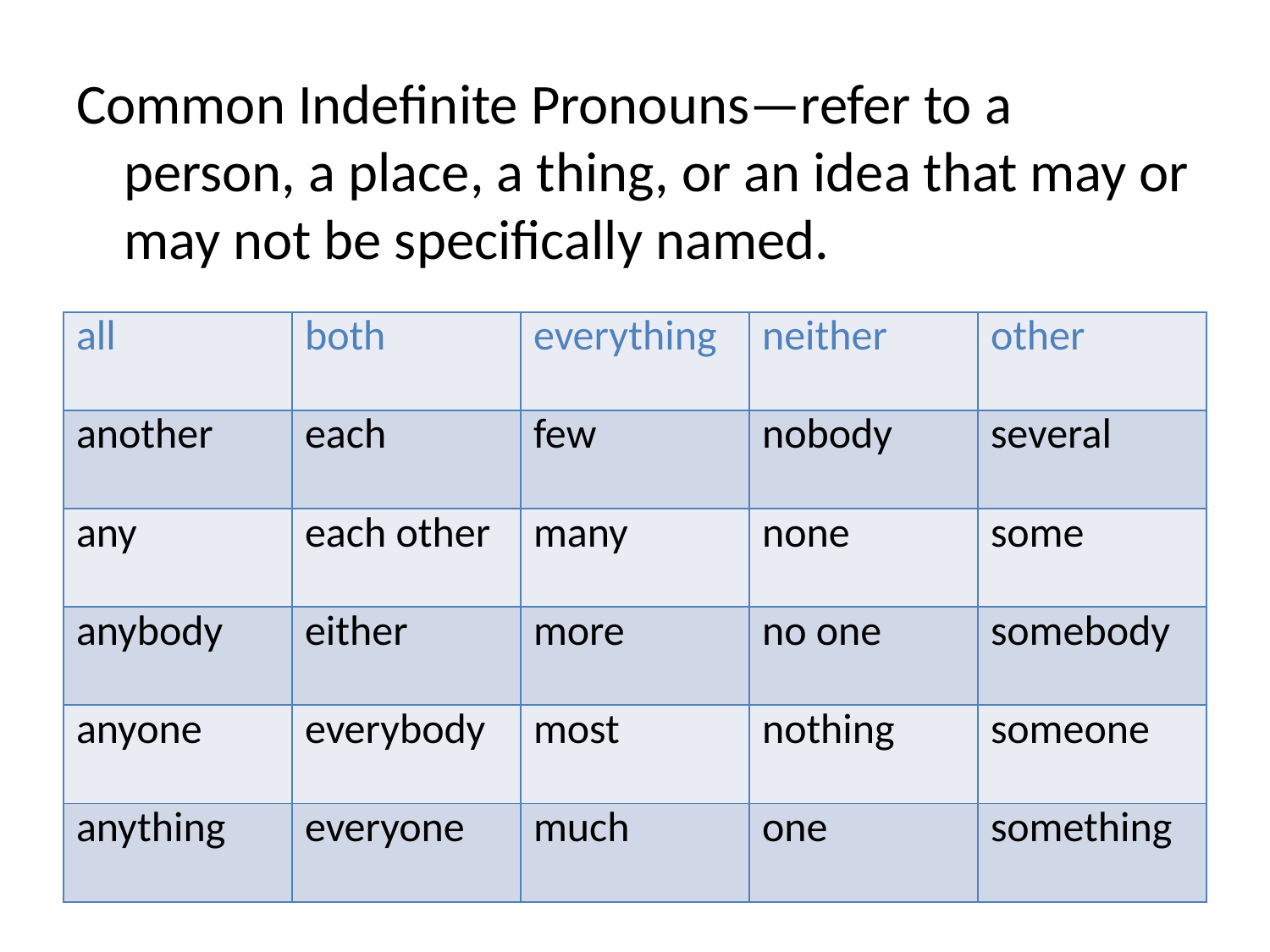

Common Indefinite Pronouns—refer to a person, a place, a thing, or an idea that may or may not be specifically named.

| all | both | everything | neither | other |
| --- | --- | --- | --- | --- |
| another | each | few | nobody | several |
| any | each other | many | none | some |
| anybody | either | more | no one | somebody |
| anyone | everybody | most | nothing | someone |
| anything | everyone | much | one | something |